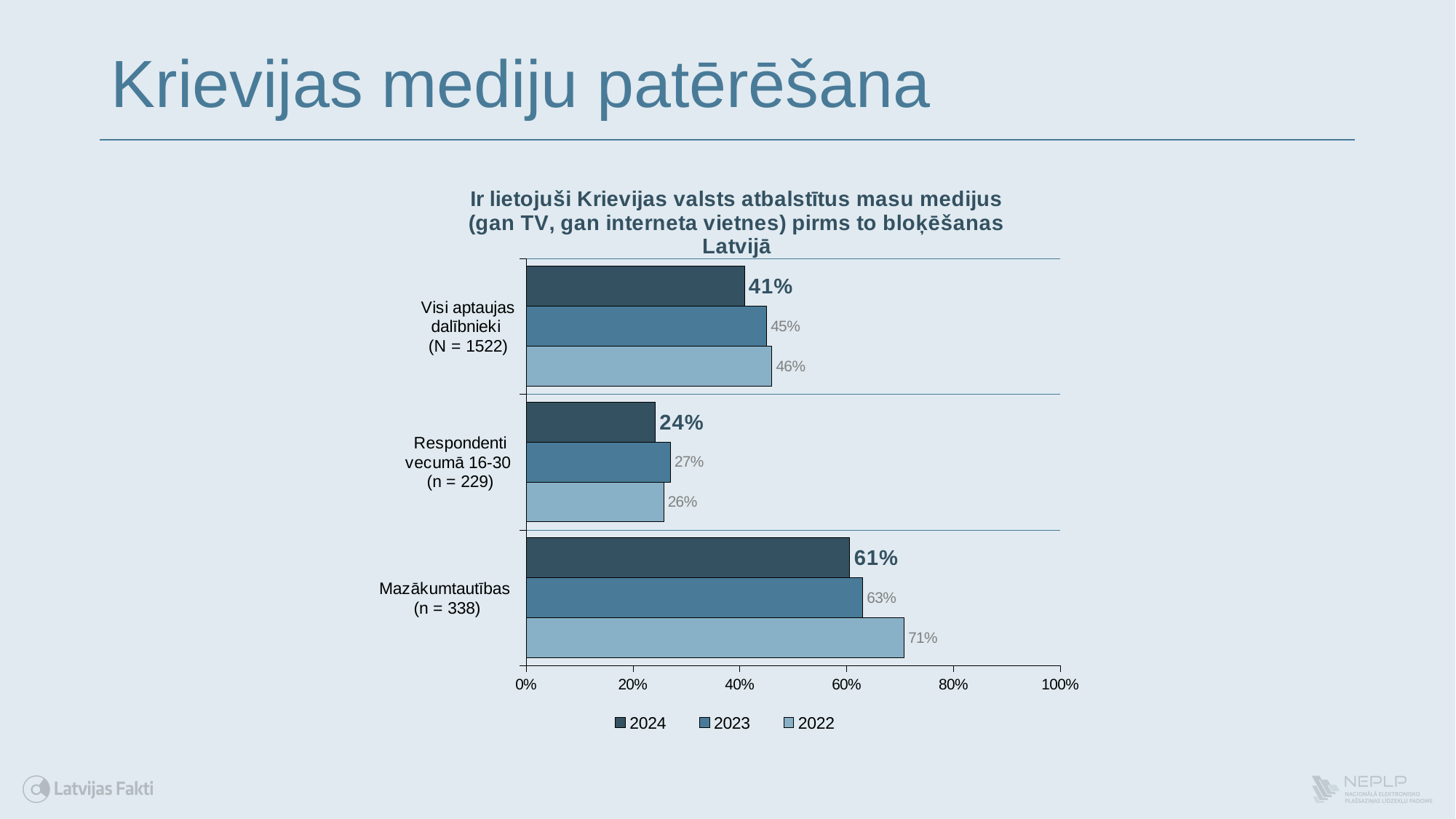

# Krievijas mediju patērēšana

### Chart: Ir lietojuši Krievijas valsts atbalstītus masu medijus (gan TV, gan interneta vietnes) pirms to bloķēšanas Latvijā

| Category | 2022 | 2023 | 2024 |
|---|---|---|---|
| Mazākumtautības
(n = 338) | 0.7076004236408068 | 0.63 | 0.6059927811677144 |
| Respondenti vecumā 16-30
(n = 229) | 0.25741900449520067 | 0.27 | 0.2417903093402256 |
| Visi aptaujas dalībnieki
(N = 1522) | 0.4599870854016041 | 0.45 | 0.40861851072266253 |